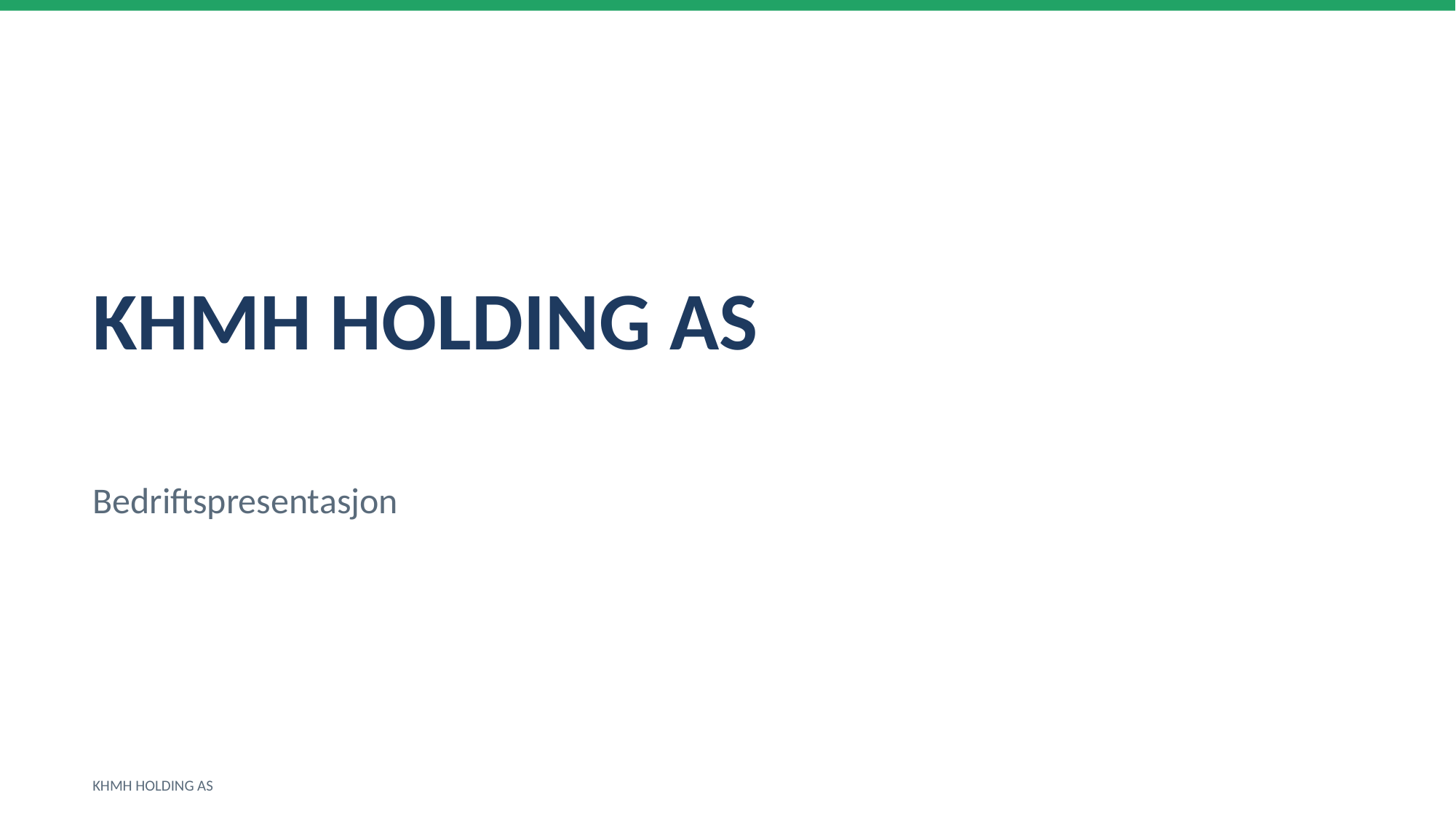

KHMH HOLDING AS
Bedriftspresentasjon
KHMH HOLDING AS